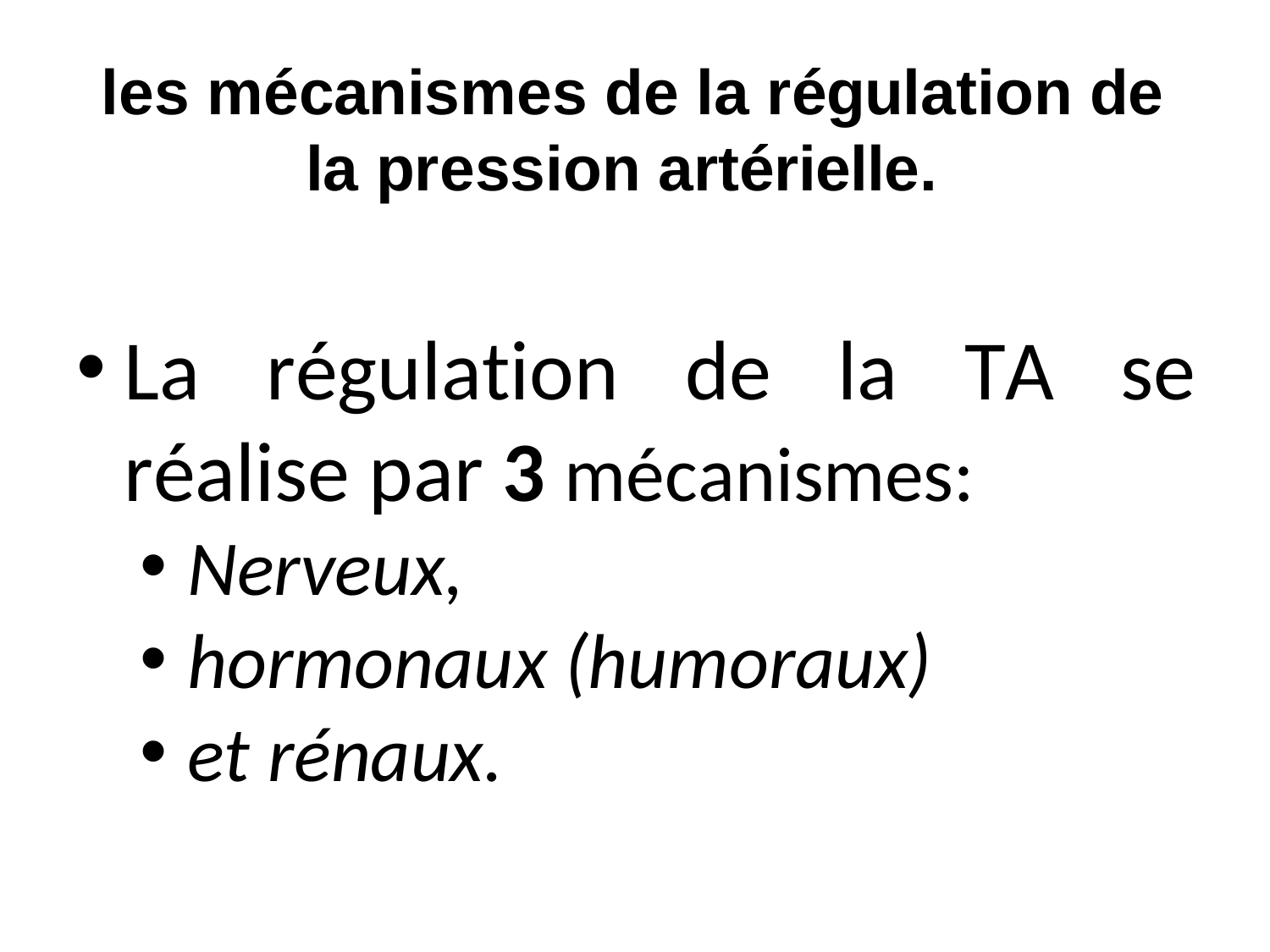

# les mécanismes de la régulation de la pression artérielle.
La régulation de la TA se réalise par 3 mécanismes:
Nerveux,
hormonaux (humoraux)
et rénaux.